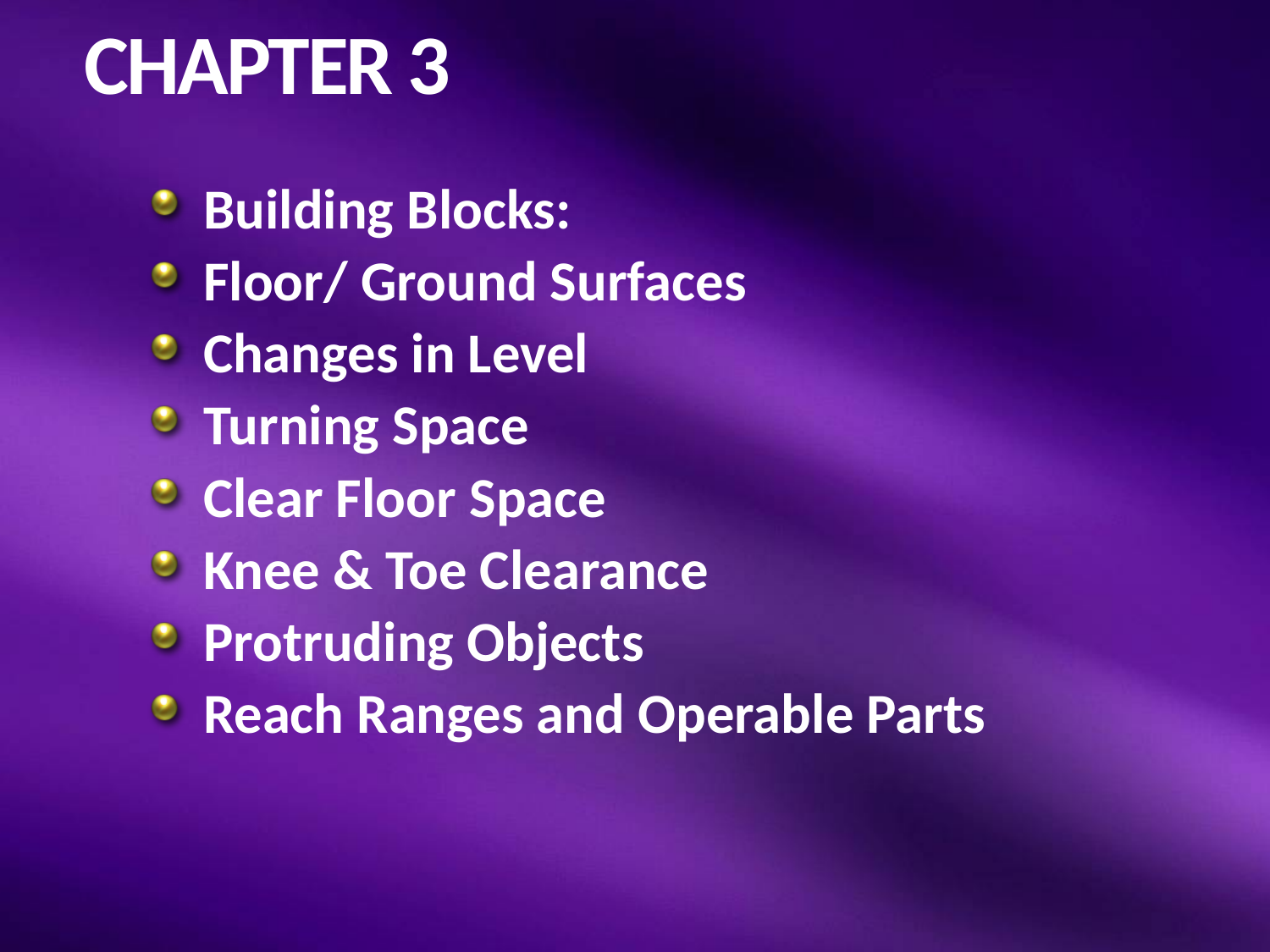

# CHAPTER 3
Building Blocks:
Floor/ Ground Surfaces
Changes in Level
Turning Space
Clear Floor Space
Knee & Toe Clearance
Protruding Objects
Reach Ranges and Operable Parts